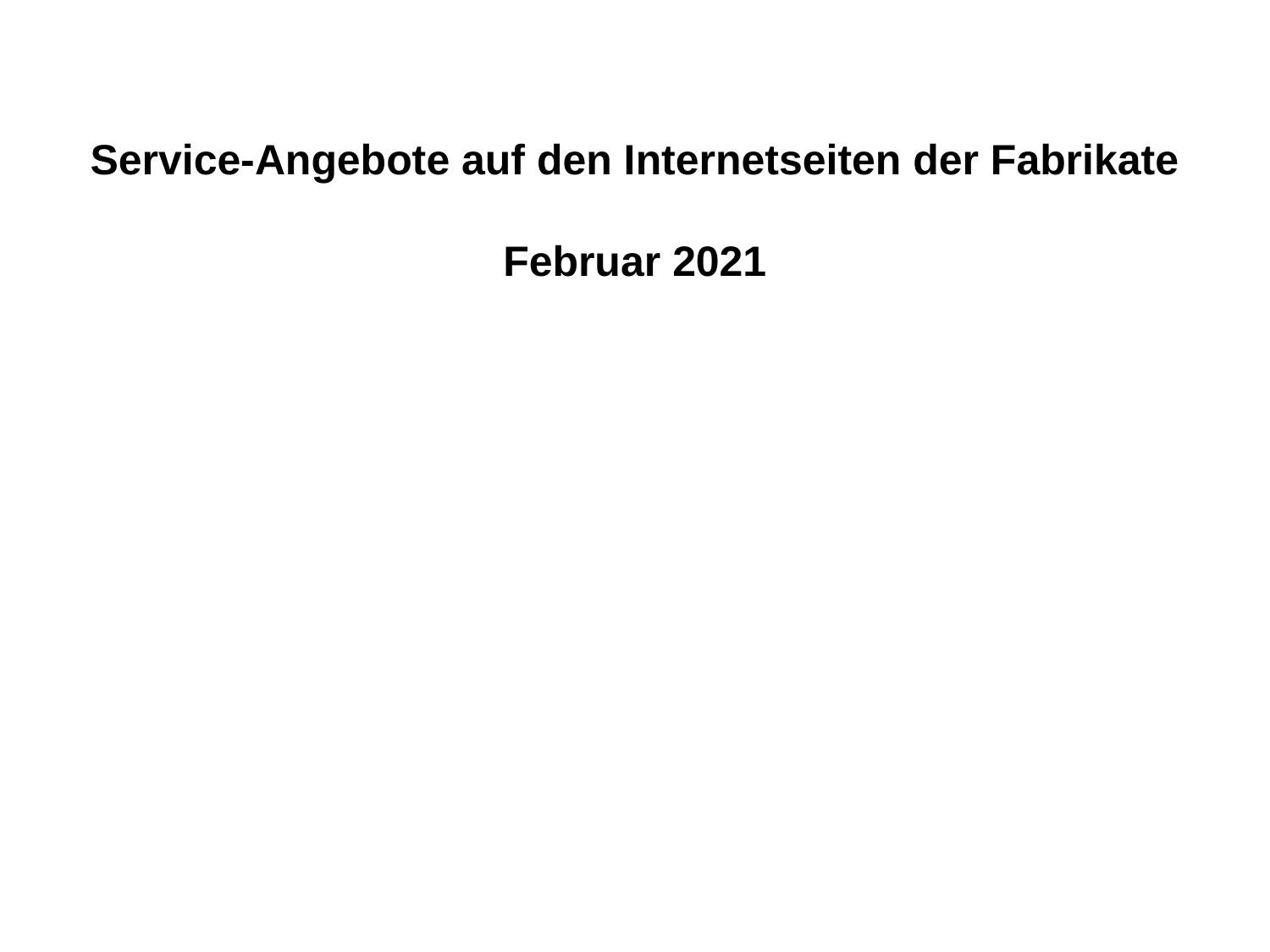

Service-Angebote auf den Internetseiten der Fabrikate

Februar 2021